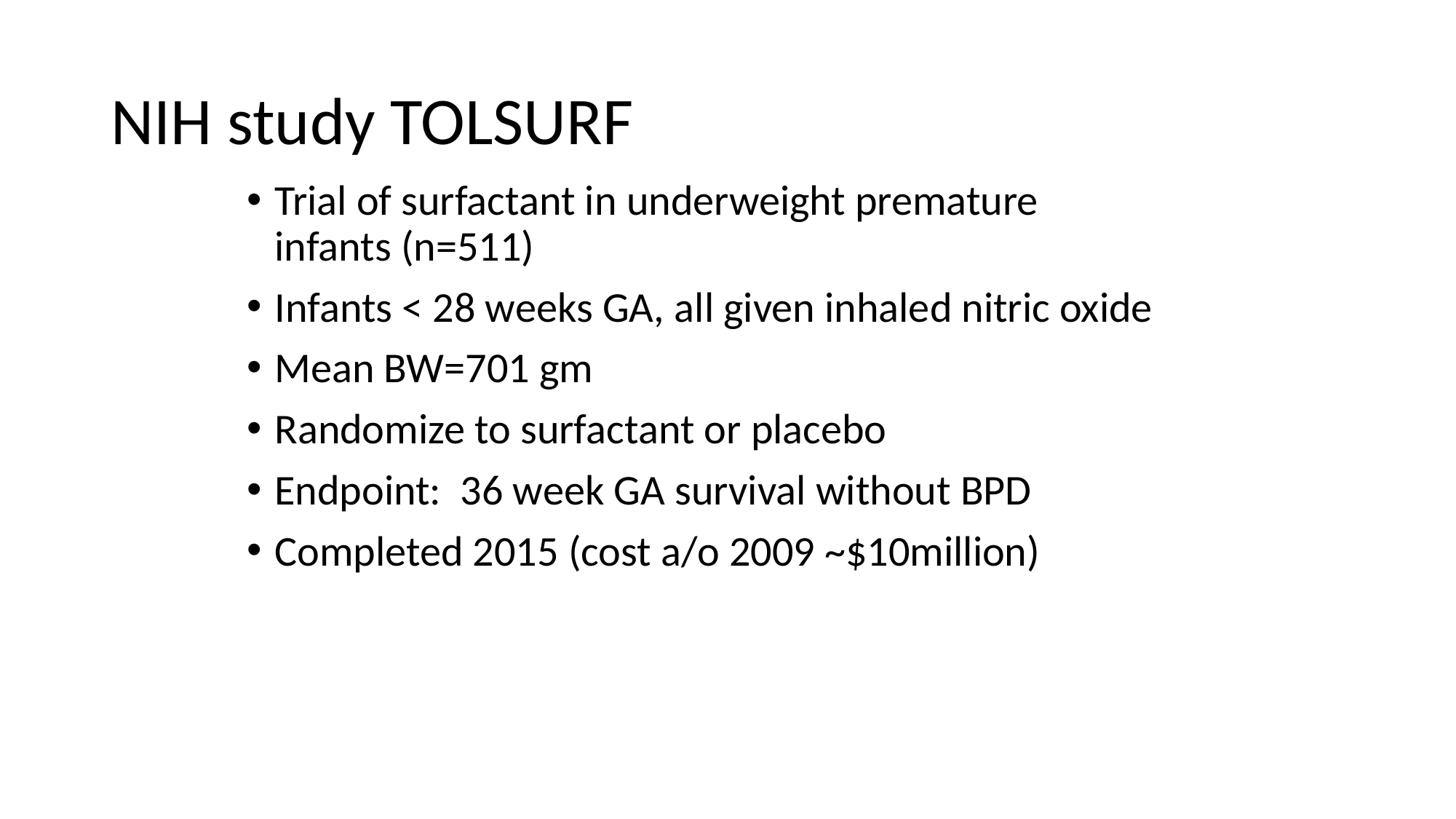

# NIH study TOLSURF
Trial of surfactant in underweight premature infants (n=511)
Infants < 28 weeks GA, all given inhaled nitric oxide
Mean BW=701 gm
Randomize to surfactant or placebo
Endpoint:  36 week GA survival without BPD
Completed 2015 (cost a/o 2009 ~$10million)